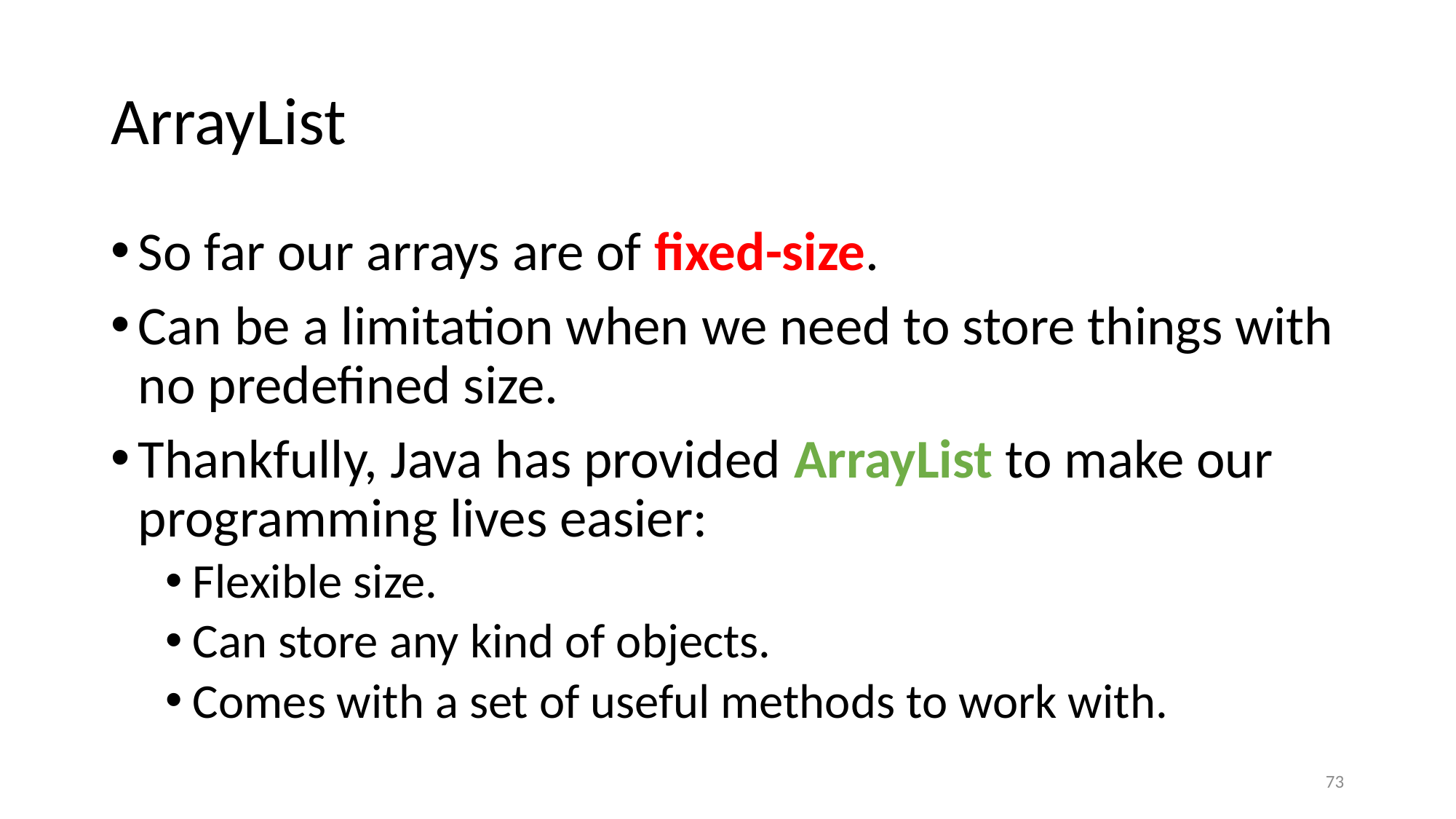

# ArrayList
So far our arrays are of fixed-size.
Can be a limitation when we need to store things with no predefined size.
Thankfully, Java has provided ArrayList to make our programming lives easier:
Flexible size.
Can store any kind of objects.
Comes with a set of useful methods to work with.

73